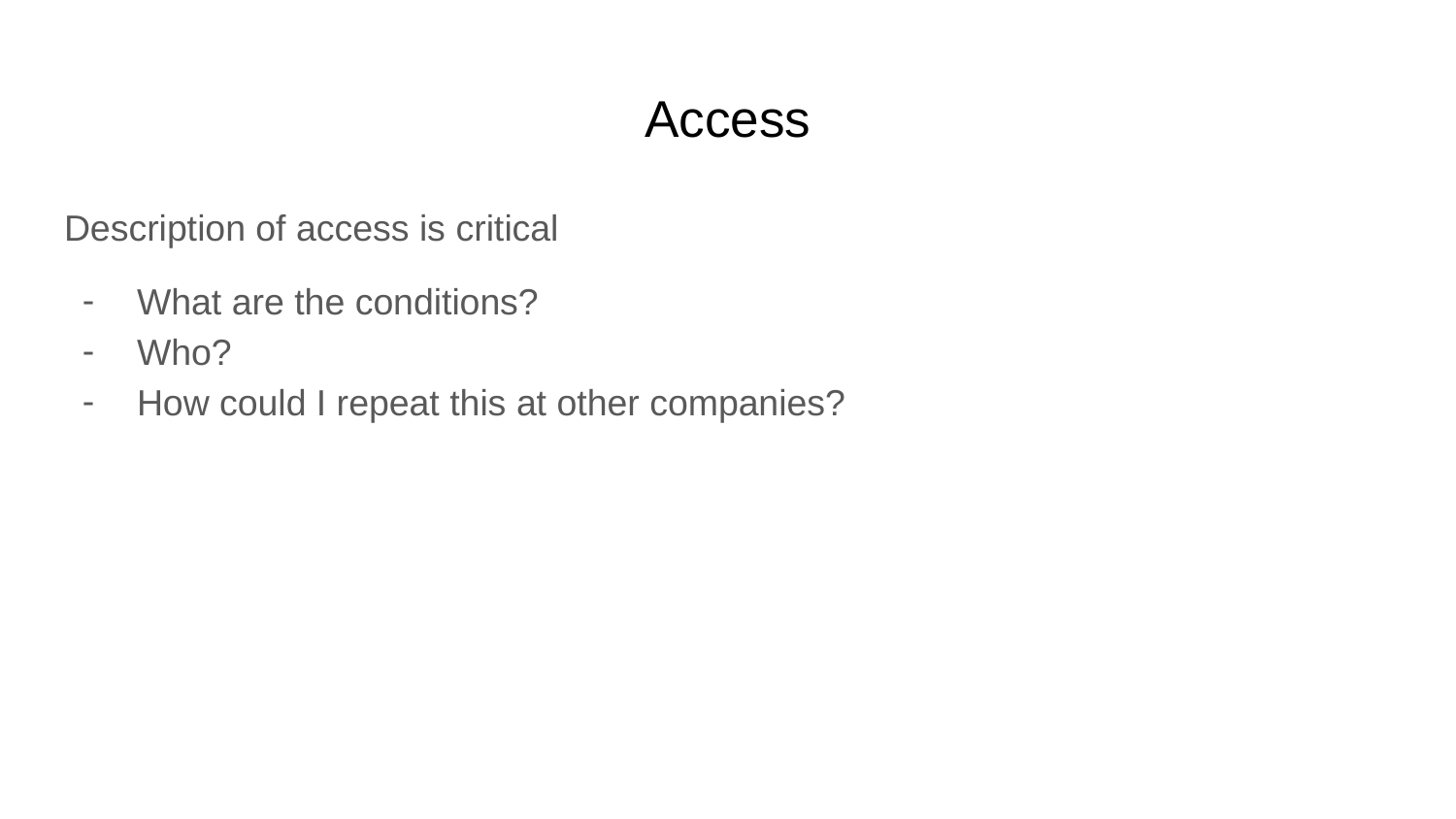

# Access
Description of access is critical
What are the conditions?
Who?
How could I repeat this at other companies?